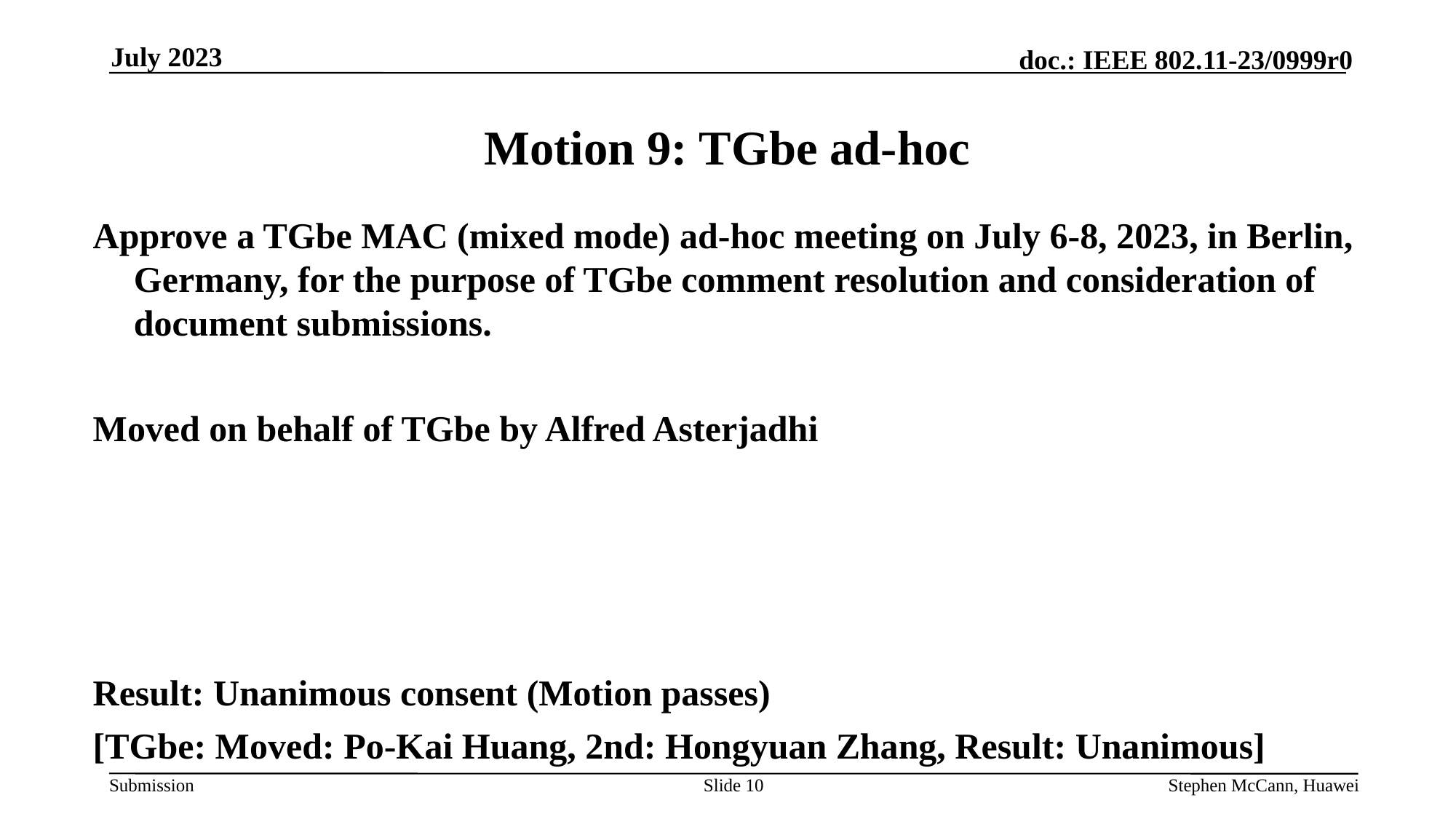

July 2023
# Motion 9: TGbe ad-hoc
Approve a TGbe MAC (mixed mode) ad-hoc meeting on July 6-8, 2023, in Berlin, Germany, for the purpose of TGbe comment resolution and consideration of document submissions.

Moved on behalf of TGbe by Alfred Asterjadhi

Result: Unanimous consent (Motion passes)
[TGbe: Moved: Po-Kai Huang, 2nd: Hongyuan Zhang, Result: Unanimous]
Slide 10
Stephen McCann, Huawei